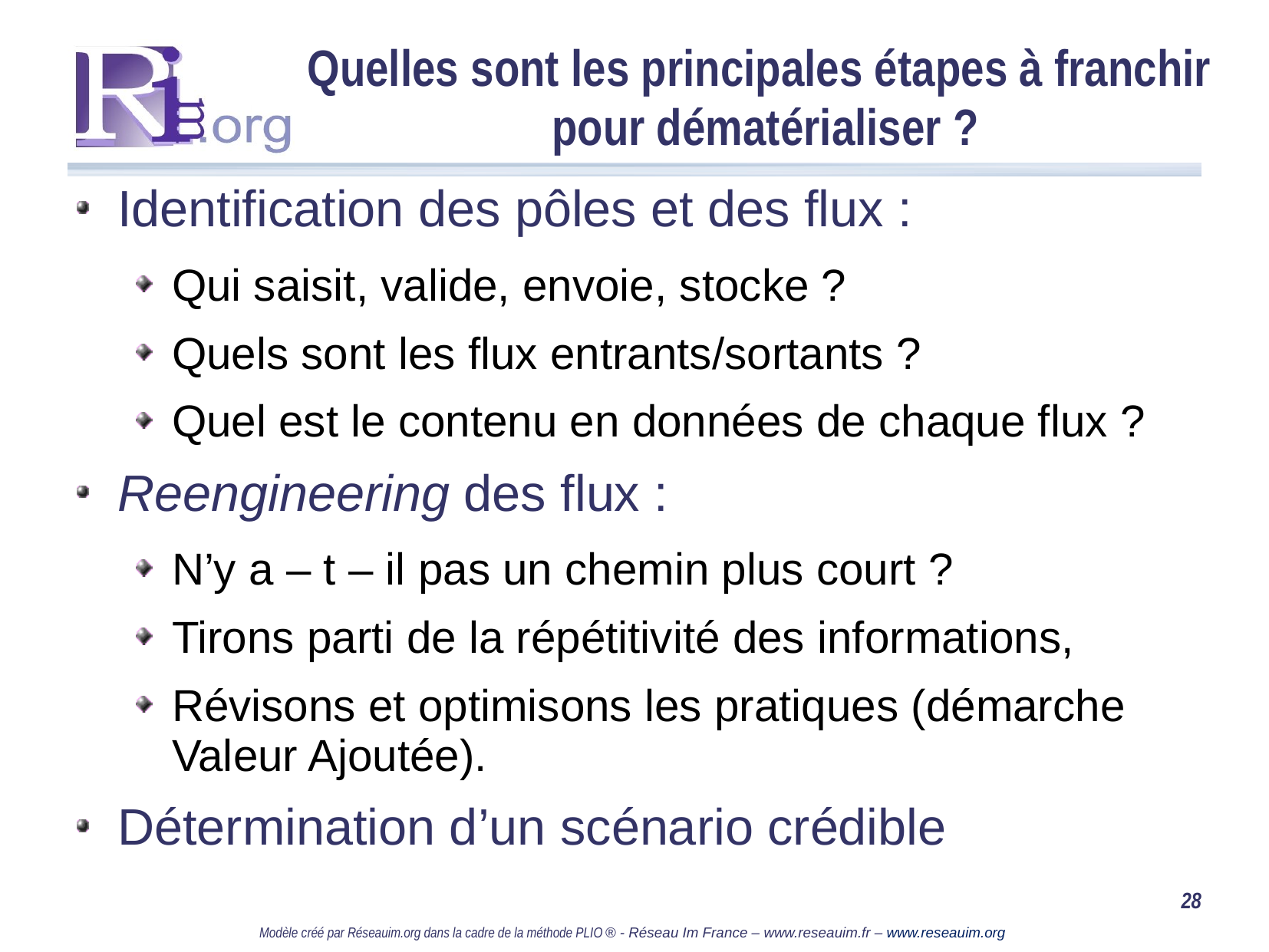

# Quelles sont les principales étapes à franchir pour dématérialiser ?
Identification des pôles et des flux :
Qui saisit, valide, envoie, stocke ?
Quels sont les flux entrants/sortants ?
Quel est le contenu en données de chaque flux ?
Reengineering des flux :
N’y a – t – il pas un chemin plus court ?
Tirons parti de la répétitivité des informations,
Révisons et optimisons les pratiques (démarche Valeur Ajoutée).
Détermination d’un scénario crédible
28